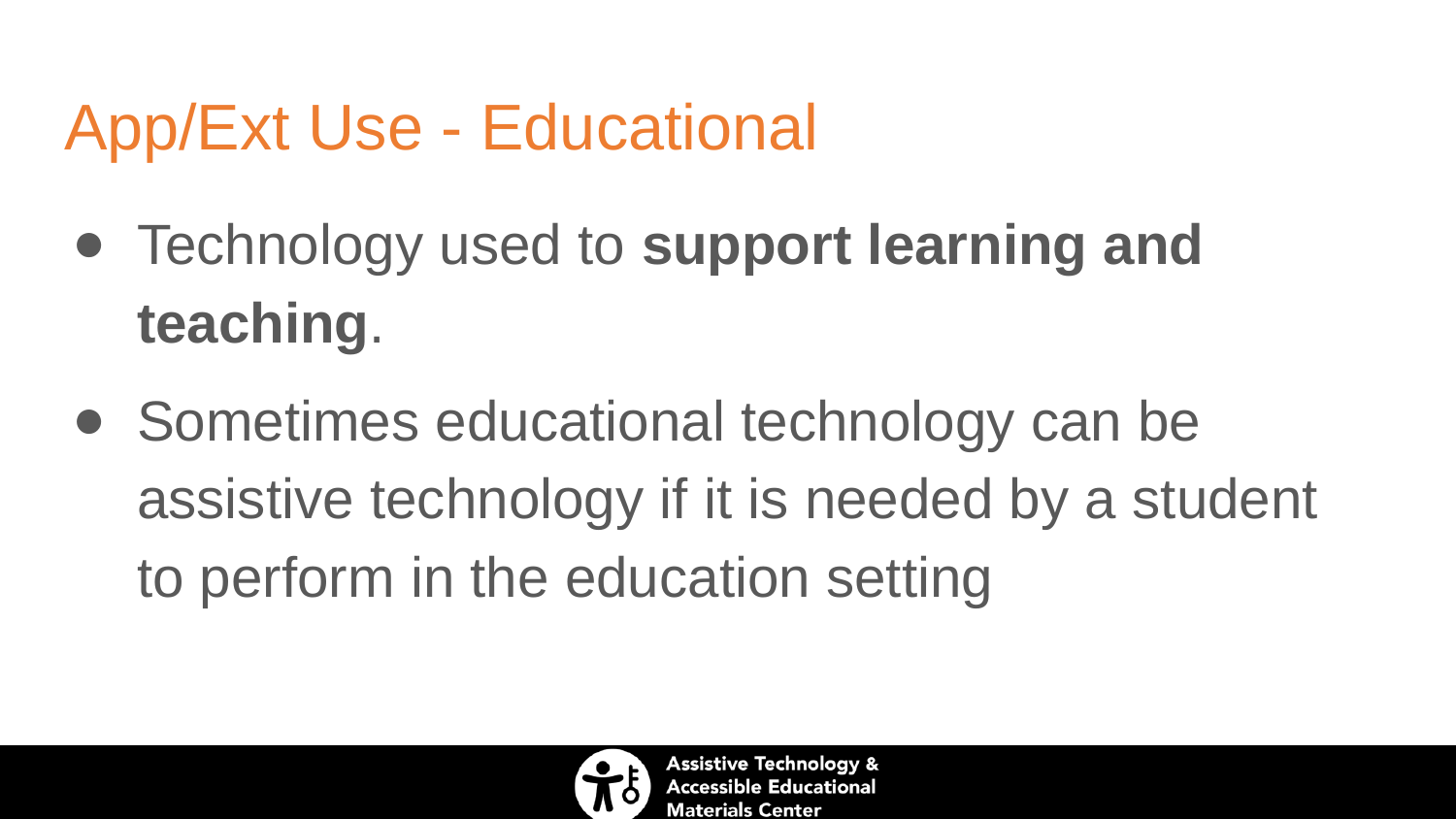

# App/Ext Use - Educational
Technology used to support learning and teaching.
Sometimes educational technology can be assistive technology if it is needed by a student to perform in the education setting